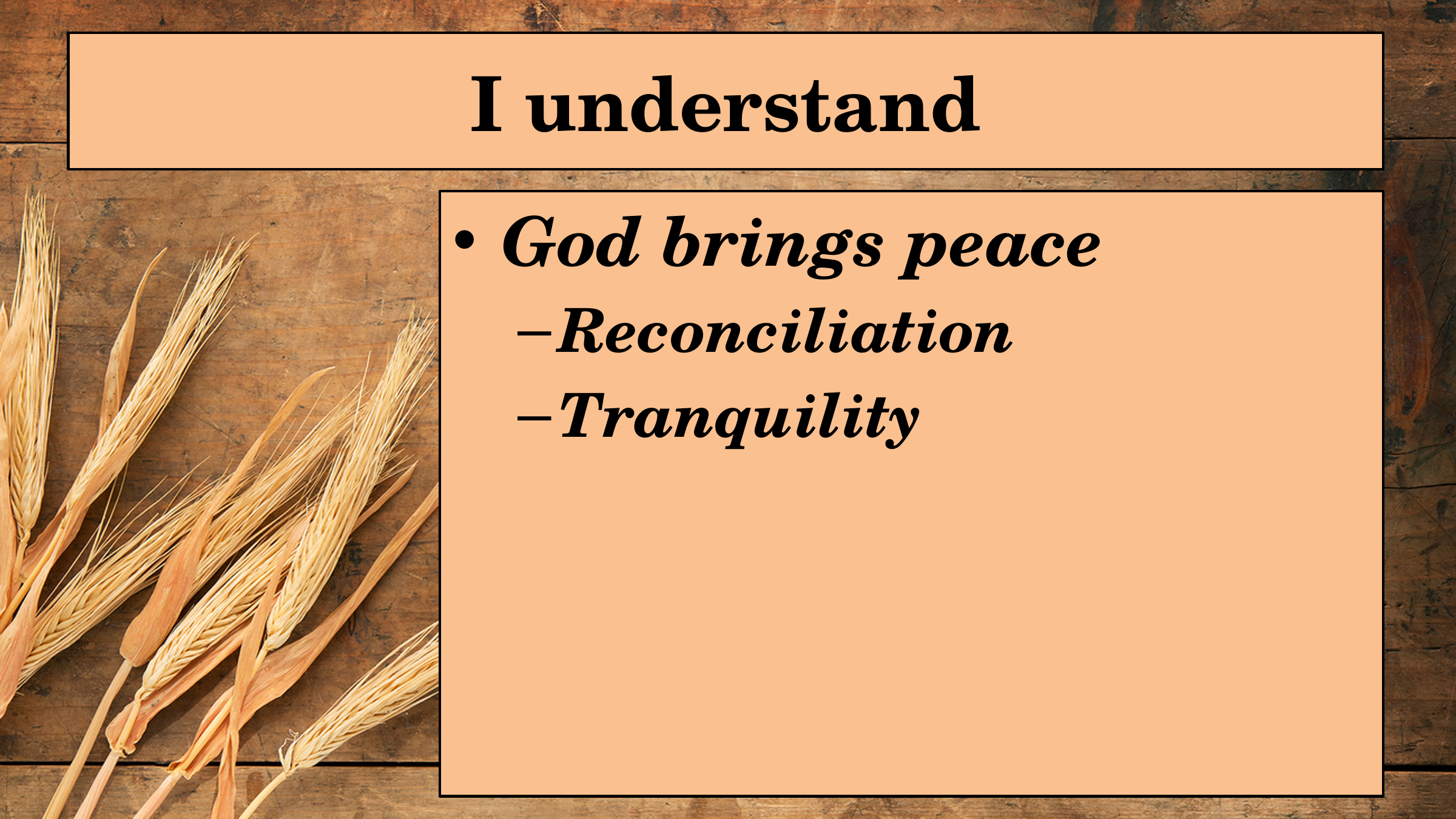

# I understand
God brings peace
Reconciliation
Tranquility